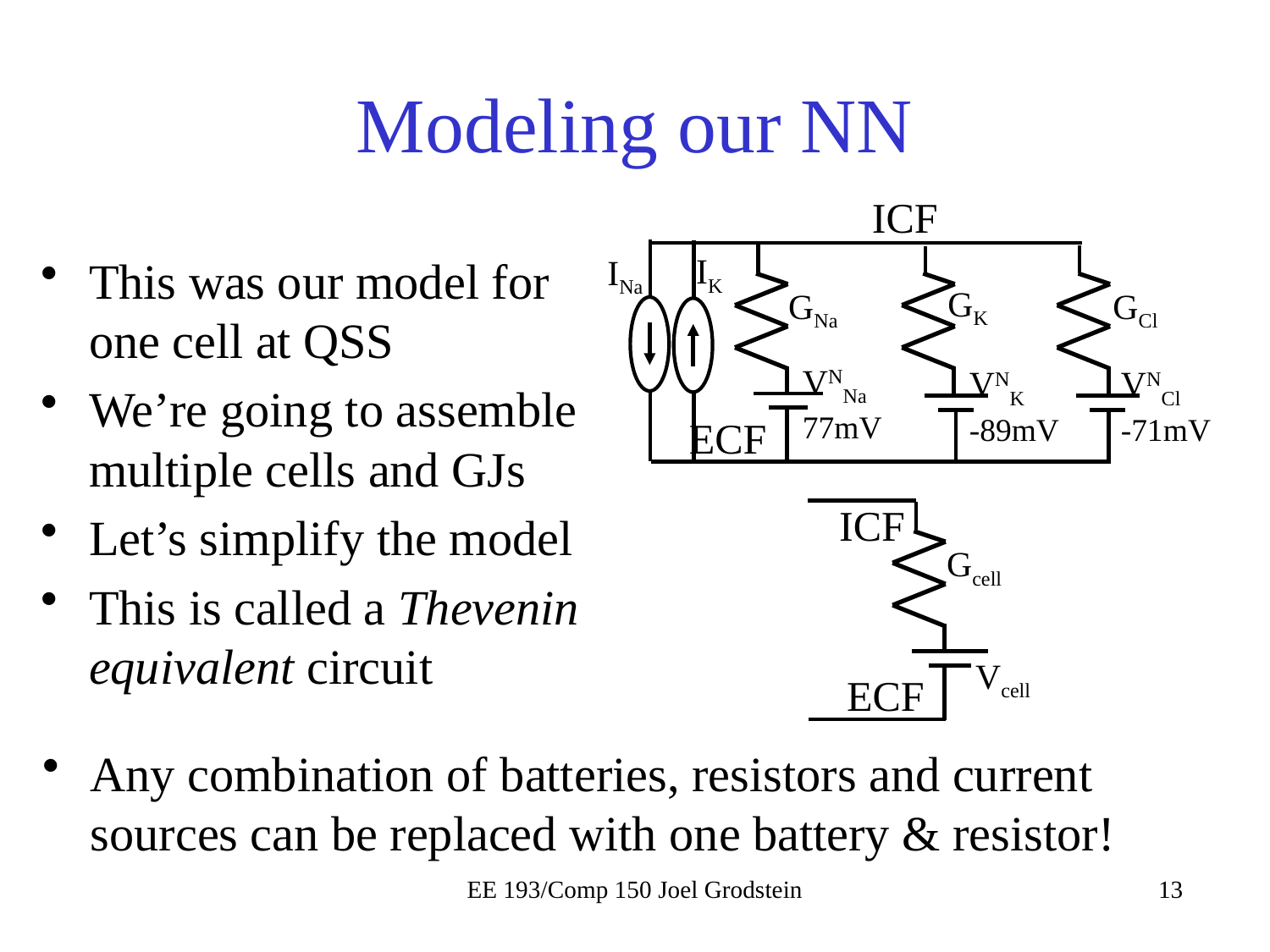

# Modeling our NN
ICF
IK
INa
GK
GNa
GCl

VNNa
77mV
VNK
-89mV
VNCl
-71mV
ECF
This was our model for one cell at QSS
We’re going to assemble multiple cells and GJs
Let’s simplify the model
This is called a Thevenin equivalent circuit

ICF
Gcell
Vcell
ECF
Any combination of batteries, resistors and current sources can be replaced with one battery & resistor!
EE 193/Comp 150 Joel Grodstein